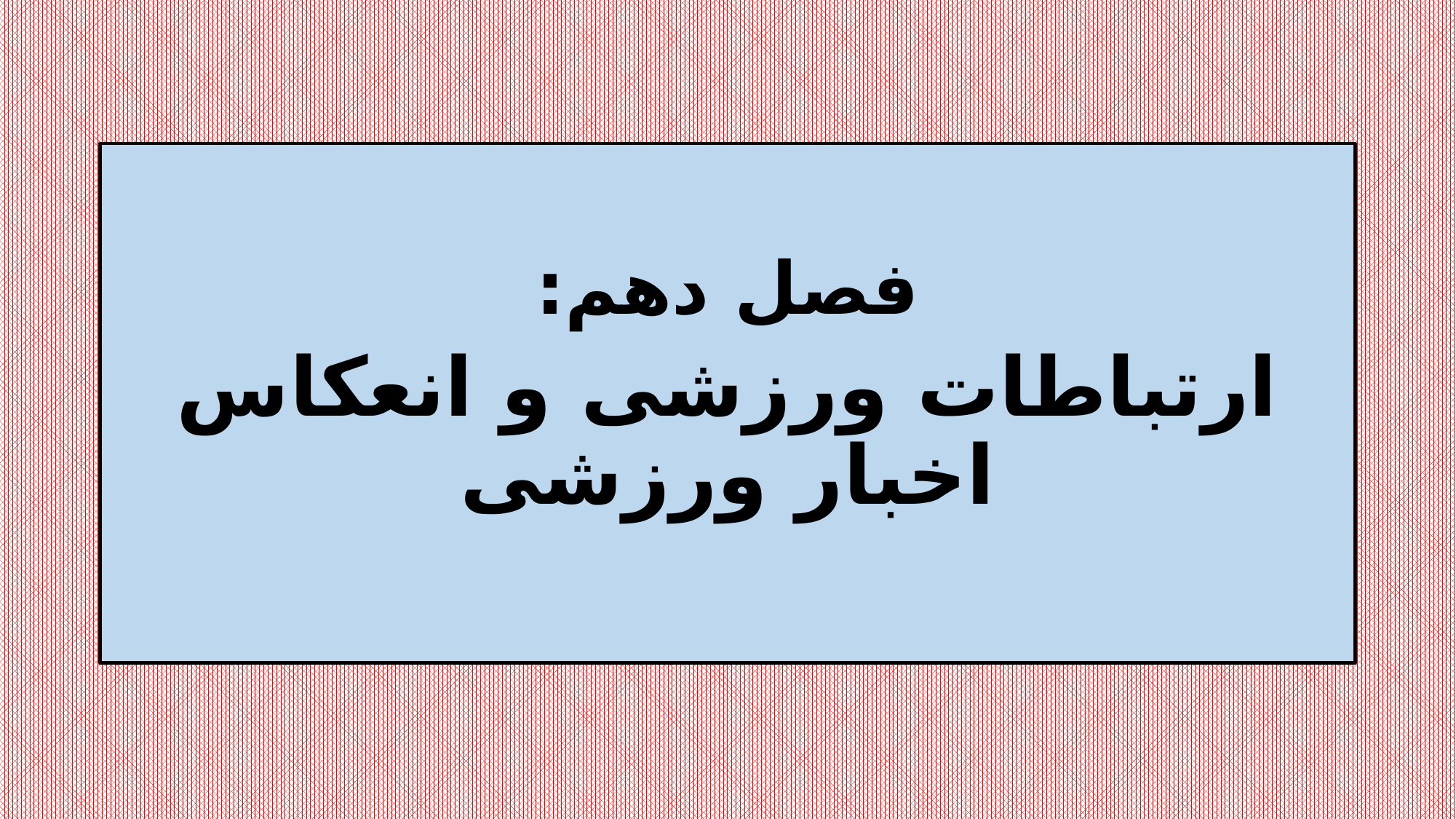

فصل دهم:
ارتباطات ورزشی و انعکاس اخبار ورزشی